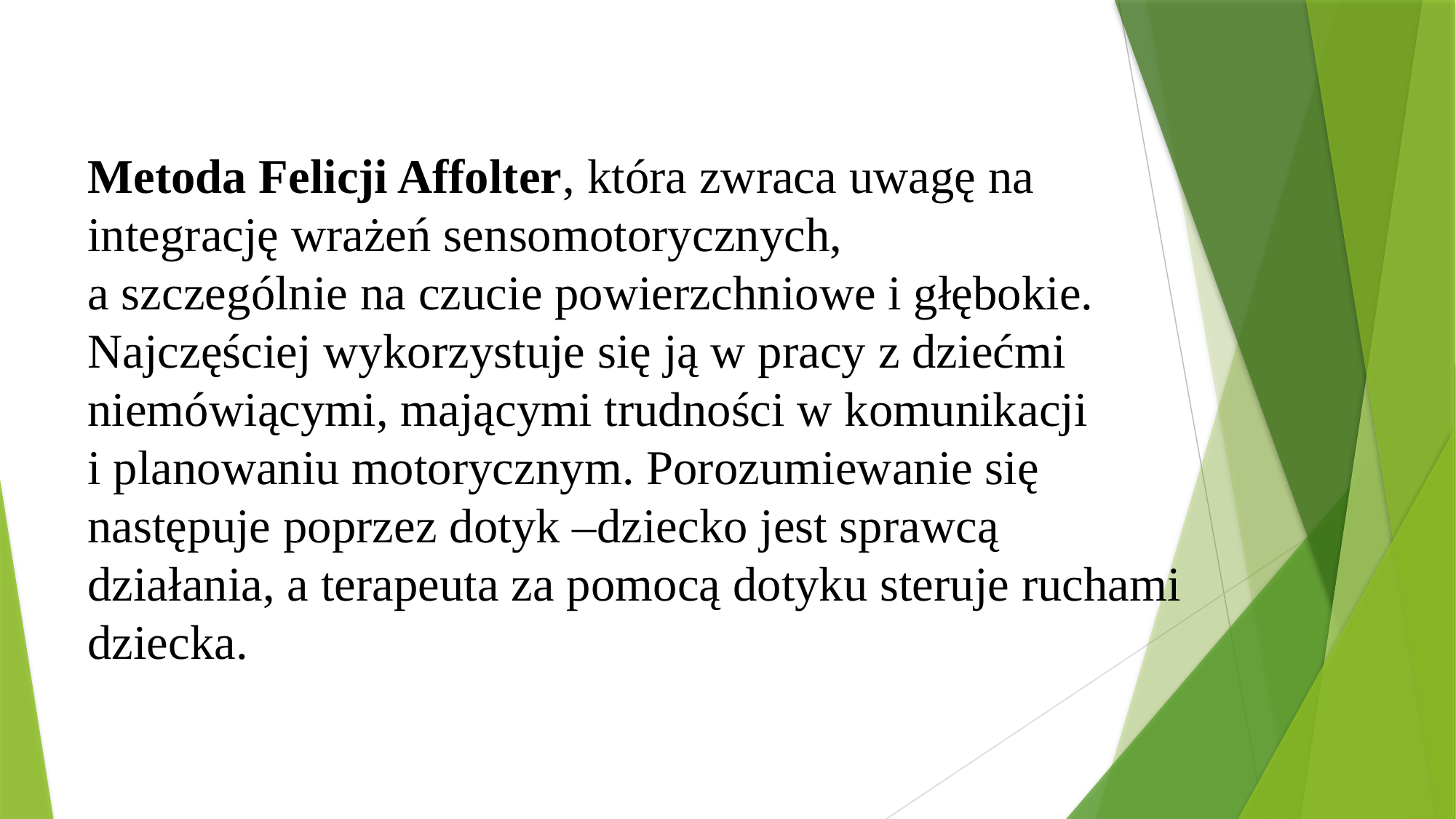

Metoda Felicji Affolter, która zwraca uwagę na integrację wrażeń sensomotorycznych,
a szczególnie na czucie powierzchniowe i głębokie. Najczęściej wykorzystuje się ją w pracy z dziećmi niemówiącymi, mającymi trudności w komunikacji
i planowaniu motorycznym. Porozumiewanie się następuje poprzez dotyk –dziecko jest sprawcą działania, a terapeuta za pomocą dotyku steruje ruchami dziecka.